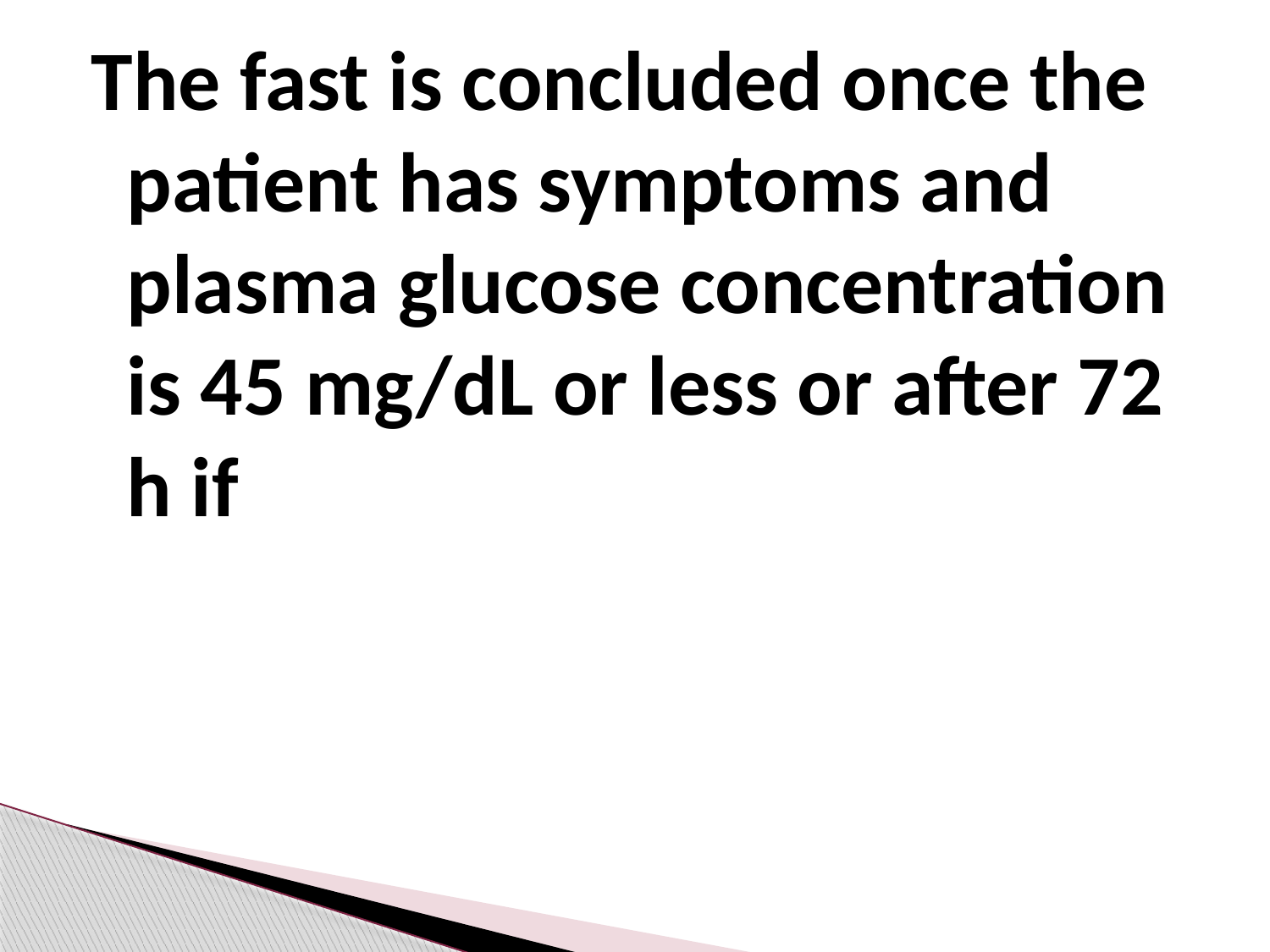

The fast is concluded once the patient has symptoms and plasma glucose concentration is 45 mg/dL or less or after 72 h if